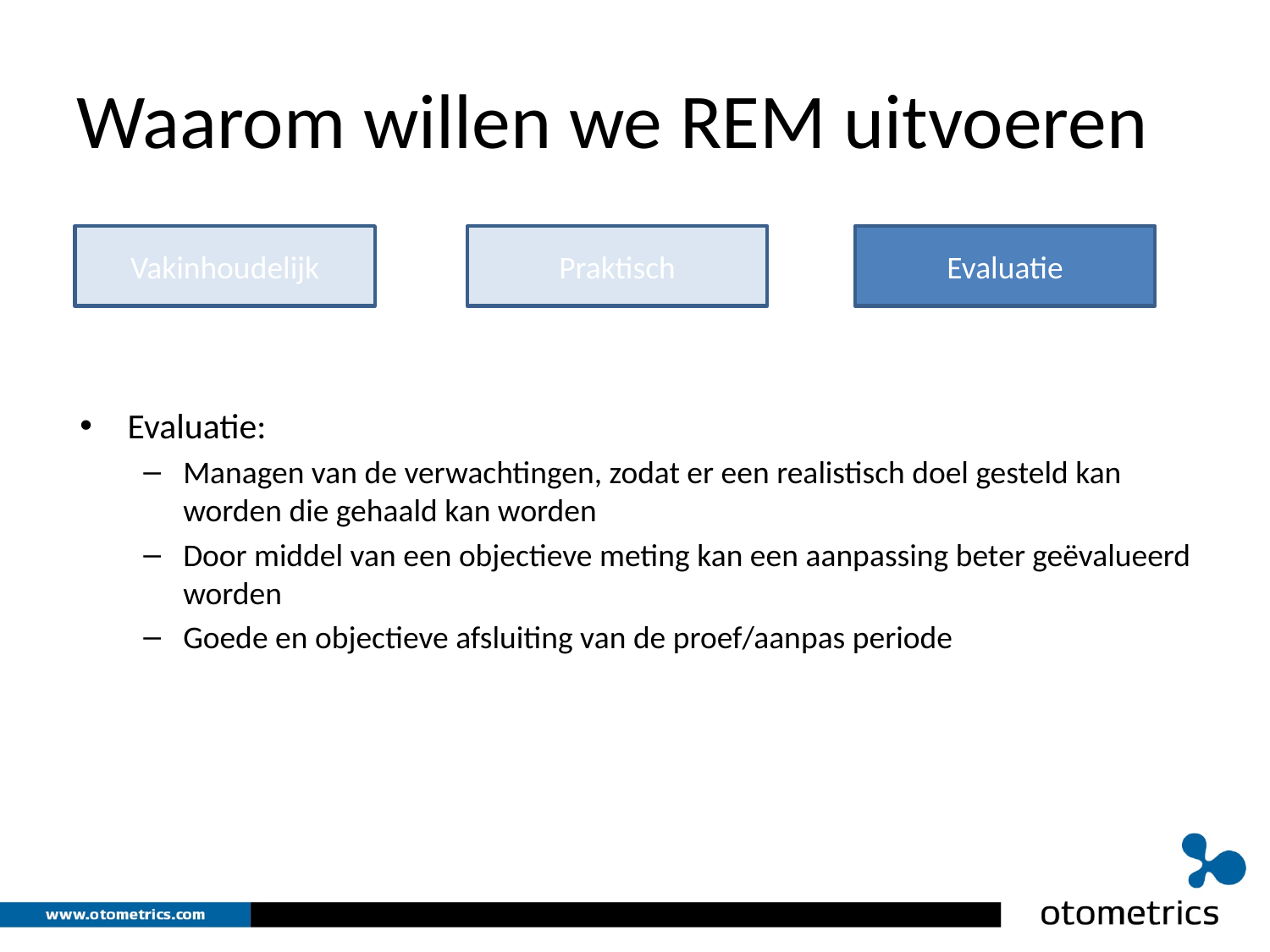

# Waarom willen we REM uitvoeren
Vakinhoudelijk
Praktisch
Evaluatie

Evaluatie:
Managen van de verwachtingen, zodat er een realistisch doel gesteld kan worden die gehaald kan worden
Door middel van een objectieve meting kan een aanpassing beter geëvalueerd worden
Goede en objectieve afsluiting van de proef/aanpas periode